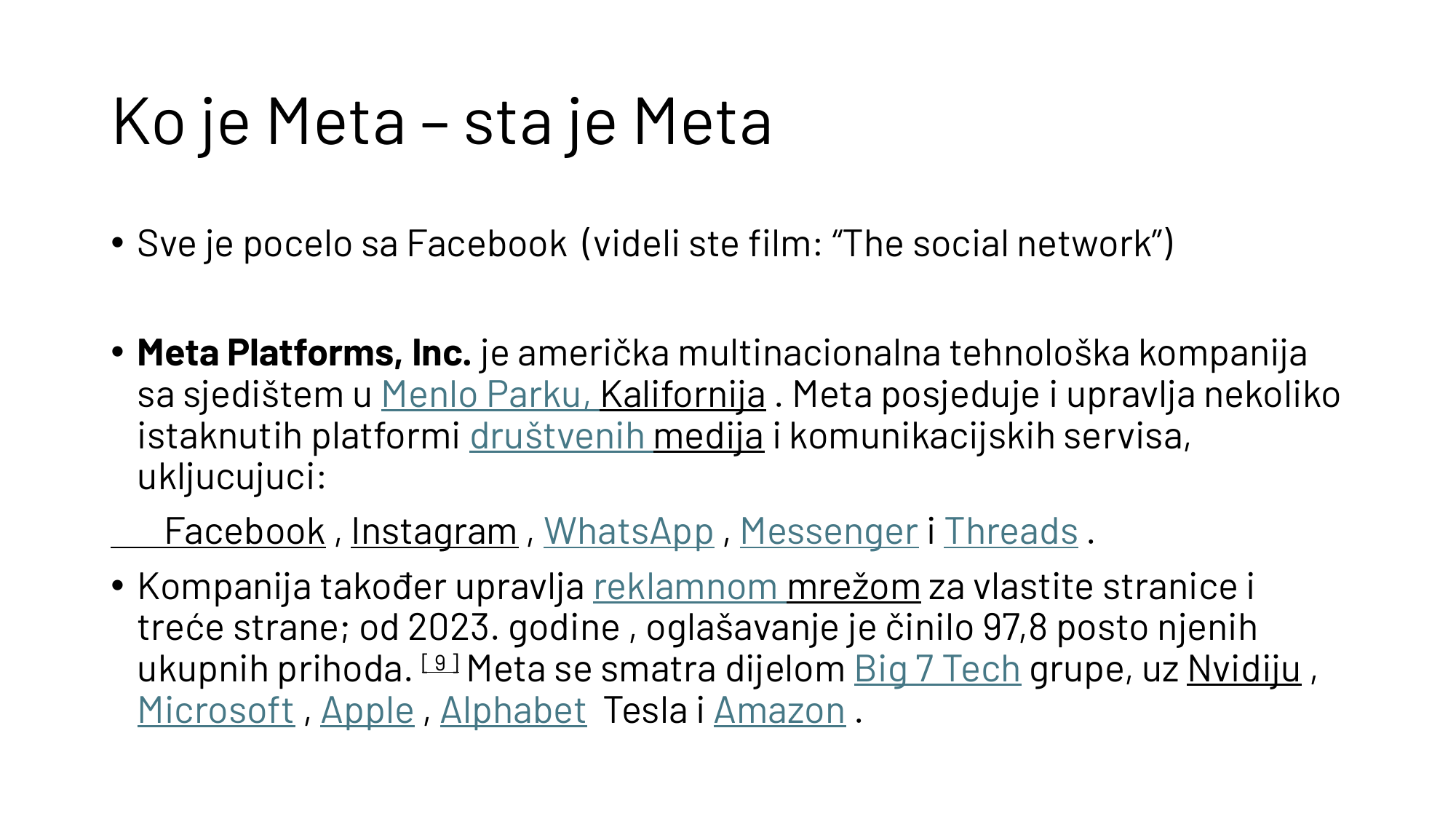

# Ko je Meta – sta je Meta
Sve je pocelo sa Facebook  (videli ste film: “The social network”)

Meta Platforms, Inc. je američka multinacionalna tehnološka kompanija sa sjedištem u Menlo Parku, Kalifornija . Meta posjeduje i upravlja nekoliko istaknutih platformi društvenih medija i komunikacijskih servisa, ukljucujuci:
       Facebook , Instagram , WhatsApp , Messenger i Threads .
Kompanija također upravlja reklamnom mrežom za vlastite stranice i treće strane; od 2023. godine , oglašavanje je činilo 97,8 posto njenih ukupnih prihoda. [ 9 ] Meta se smatra dijelom Big 7 Tech grupe, uz Nvidiju , Microsoft , Apple , Alphabet  Tesla i Amazon .